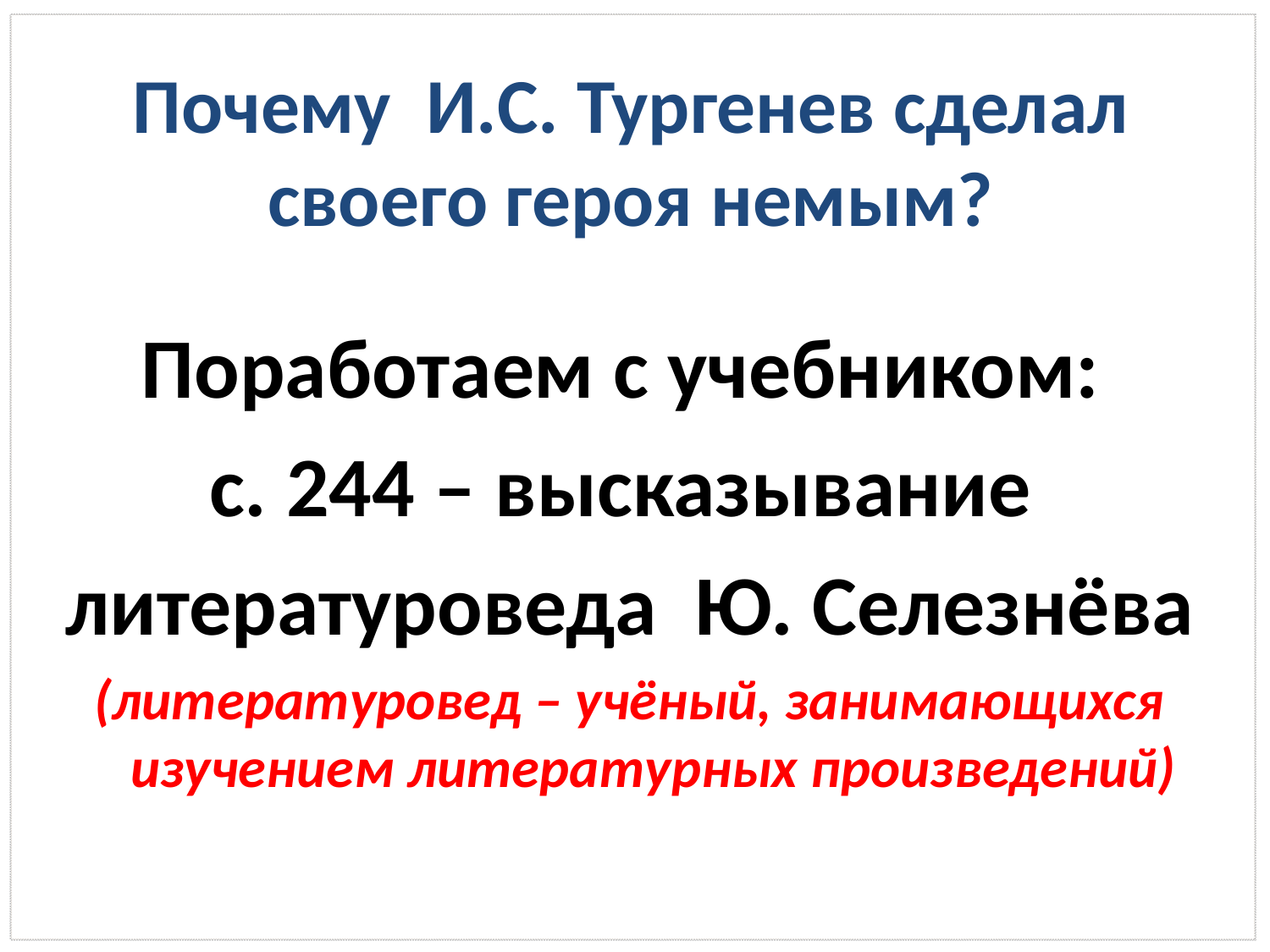

# Почему  И.С. Тургенев сделал своего героя немым?
Поработаем с учебником:
с. 244 – высказывание
литературоведа  Ю. Селезнёва
(литературовед – учёный, занимающихся изучением литературных произведений)